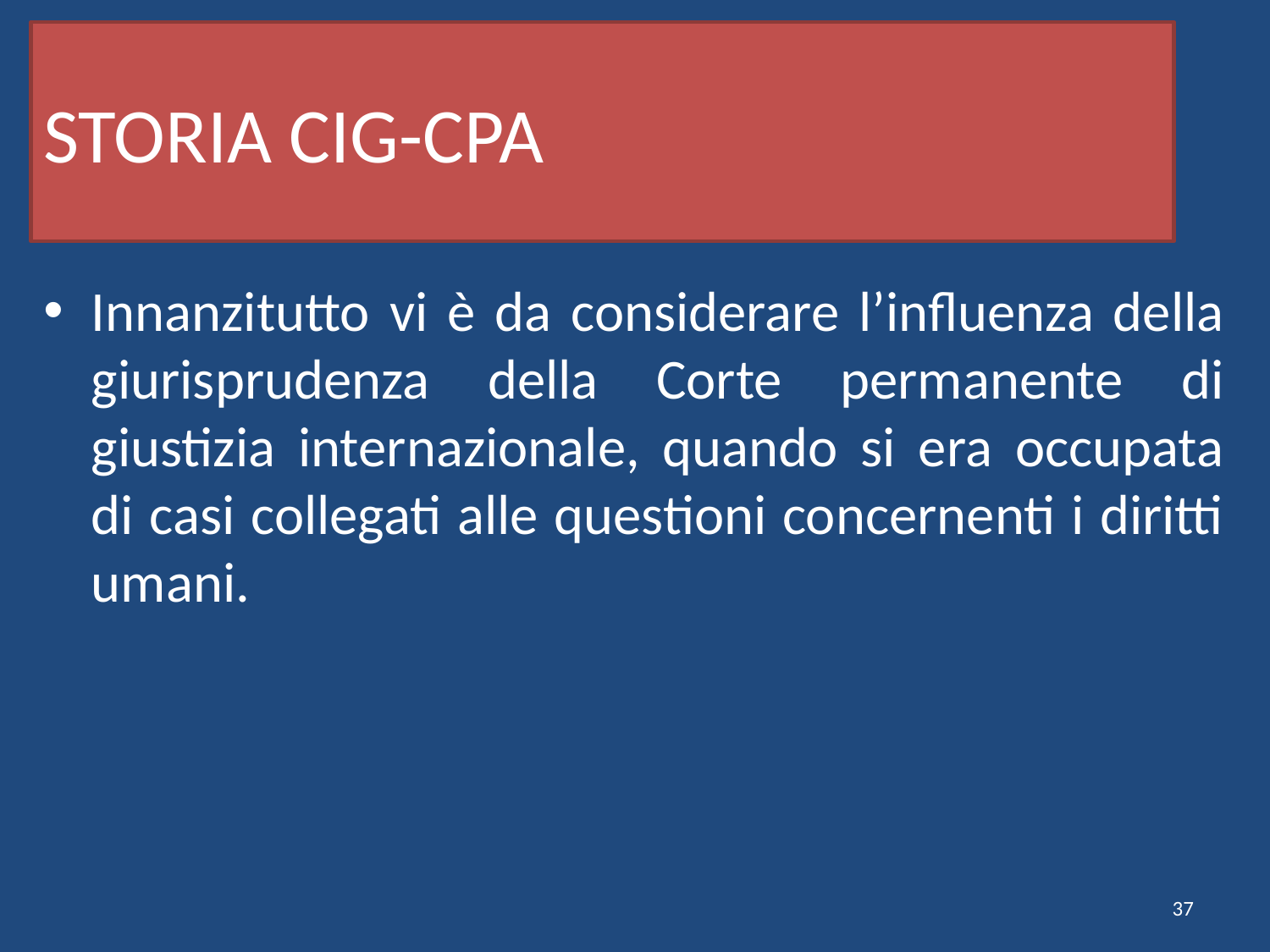

# STORIA CIG-CPA
Innanzitutto vi è da considerare l’influenza della giurisprudenza della Corte permanente di giustizia internazionale, quando si era occupata di casi collegati alle questioni concernenti i diritti umani.
37